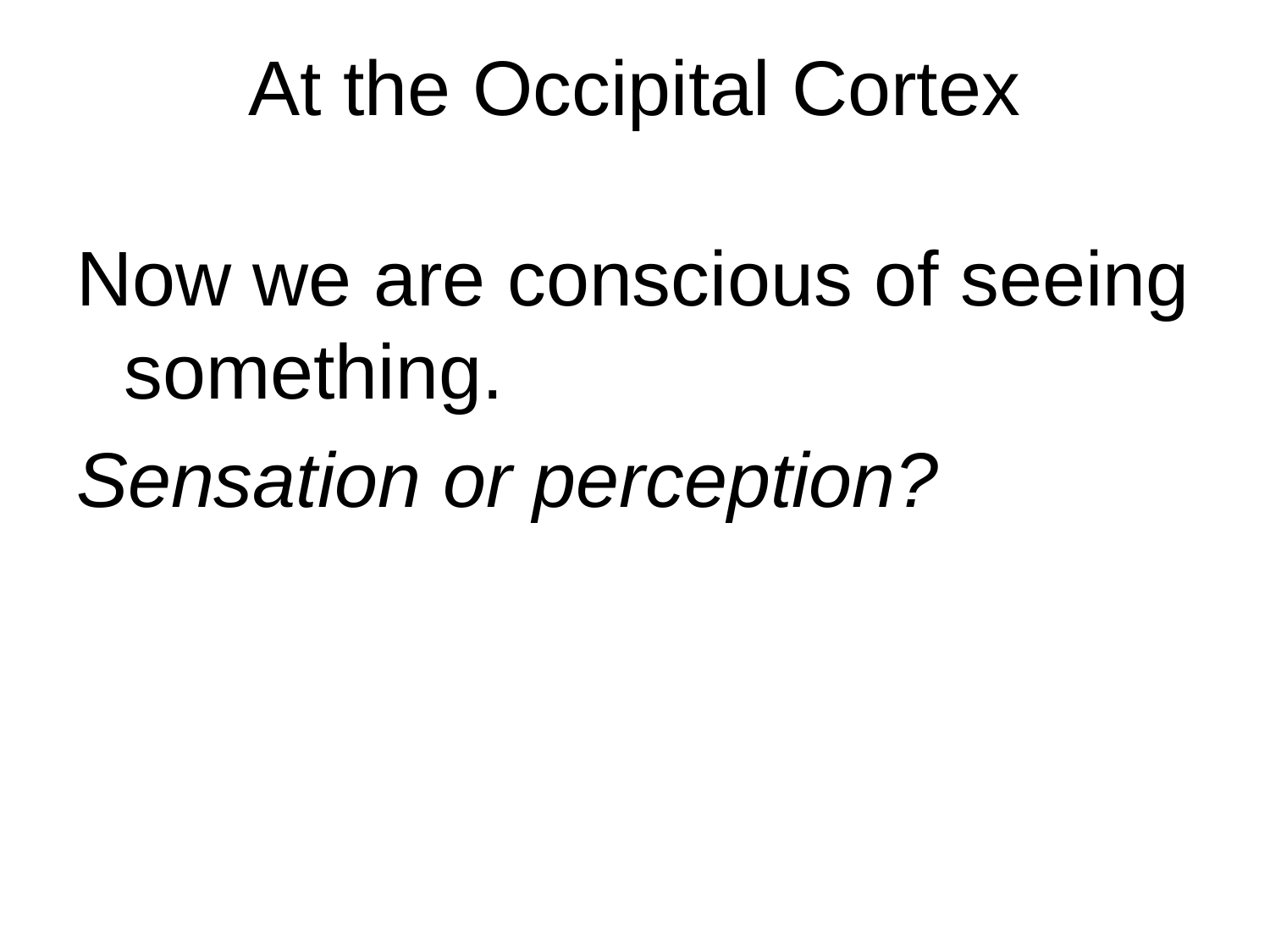

# At the Occipital Cortex
Now we are conscious of seeing something.
Sensation or perception?